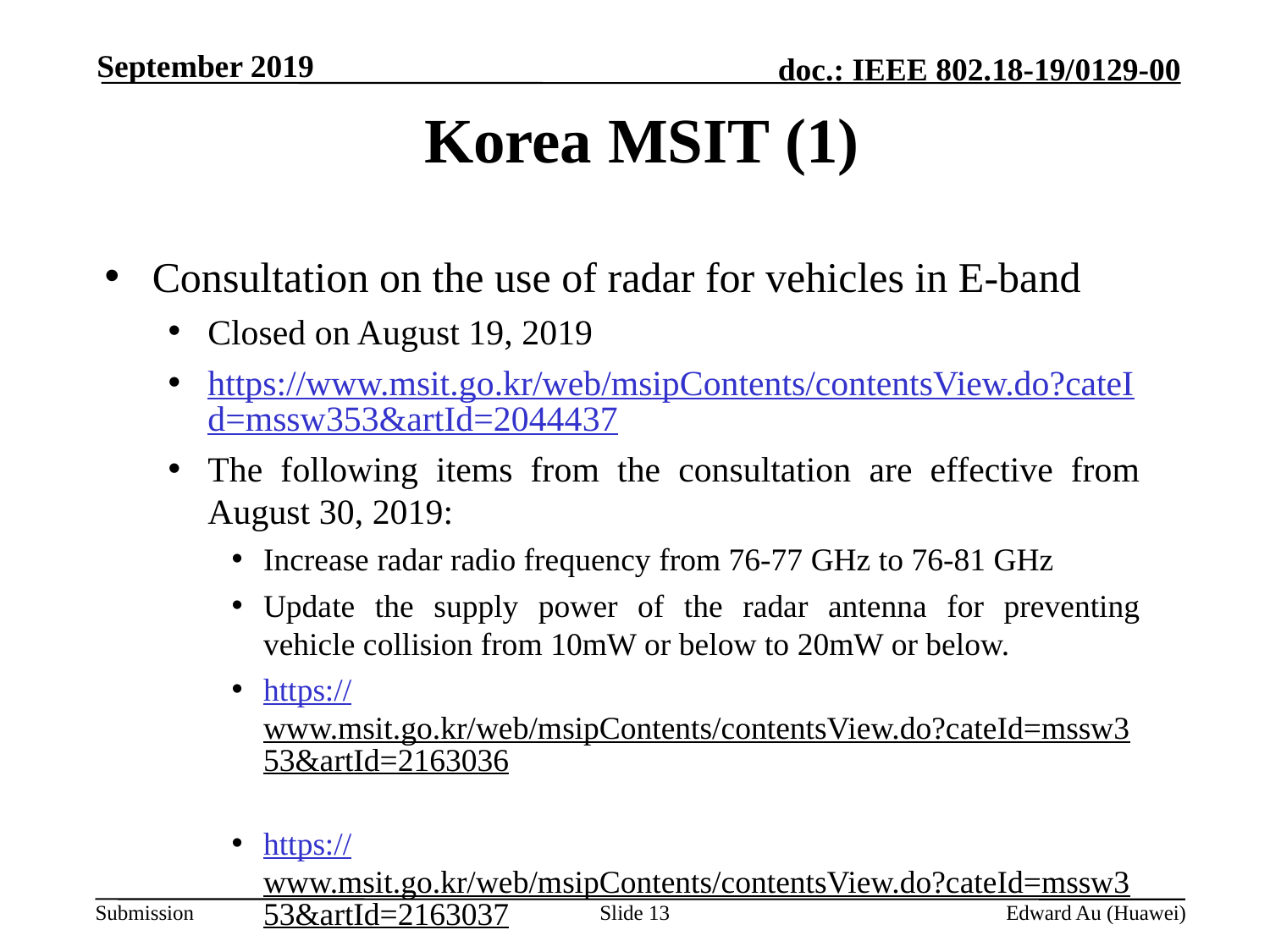

September 2019
# Korea MSIT (1)
Consultation on the use of radar for vehicles in E-band
Closed on August 19, 2019
https://www.msit.go.kr/web/msipContents/contentsView.do?cateId=mssw353&artId=2044437
The following items from the consultation are effective from August 30, 2019:
Increase radar radio frequency from 76-77 GHz to 76-81 GHz
Update the supply power of the radar antenna for preventing
vehicle collision from 10mW or below to 20mW or below.
https://www.msit.go.kr/web/msipContents/contentsView.do?cateId=mssw353&artId=2163036
https://www.msit.go.kr/web/msipContents/contentsView.do?cateId=mssw353&artId=2163037

Slide 13
Edward Au (Huawei)